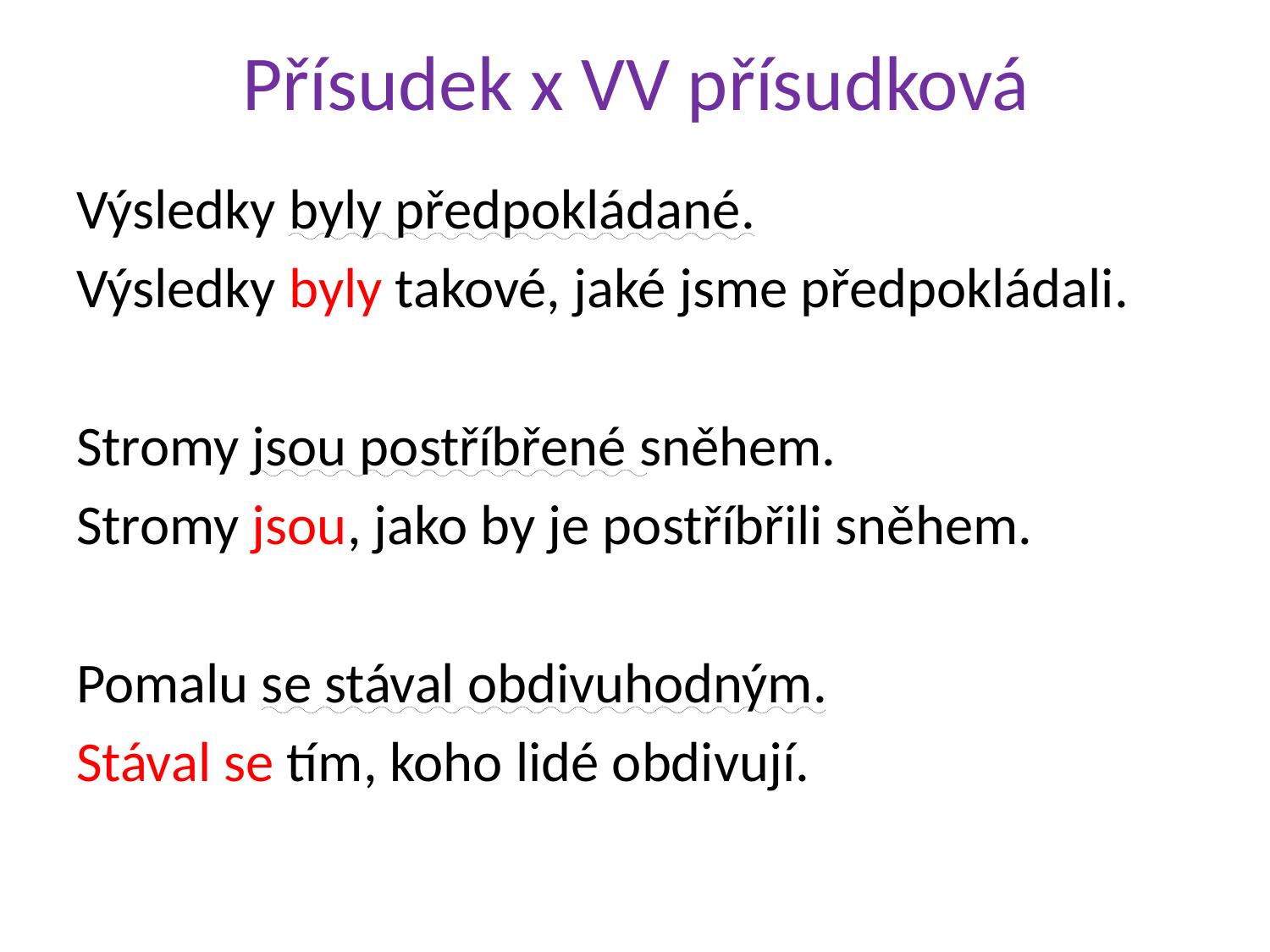

# Přísudek x VV přísudková
Výsledky byly předpokládané.
Výsledky byly takové, jaké jsme předpokládali.

Stromy jsou postříbřené sněhem.
Stromy jsou, jako by je postříbřili sněhem.

Pomalu se stával obdivuhodným.
Stával se tím, koho lidé obdivují.